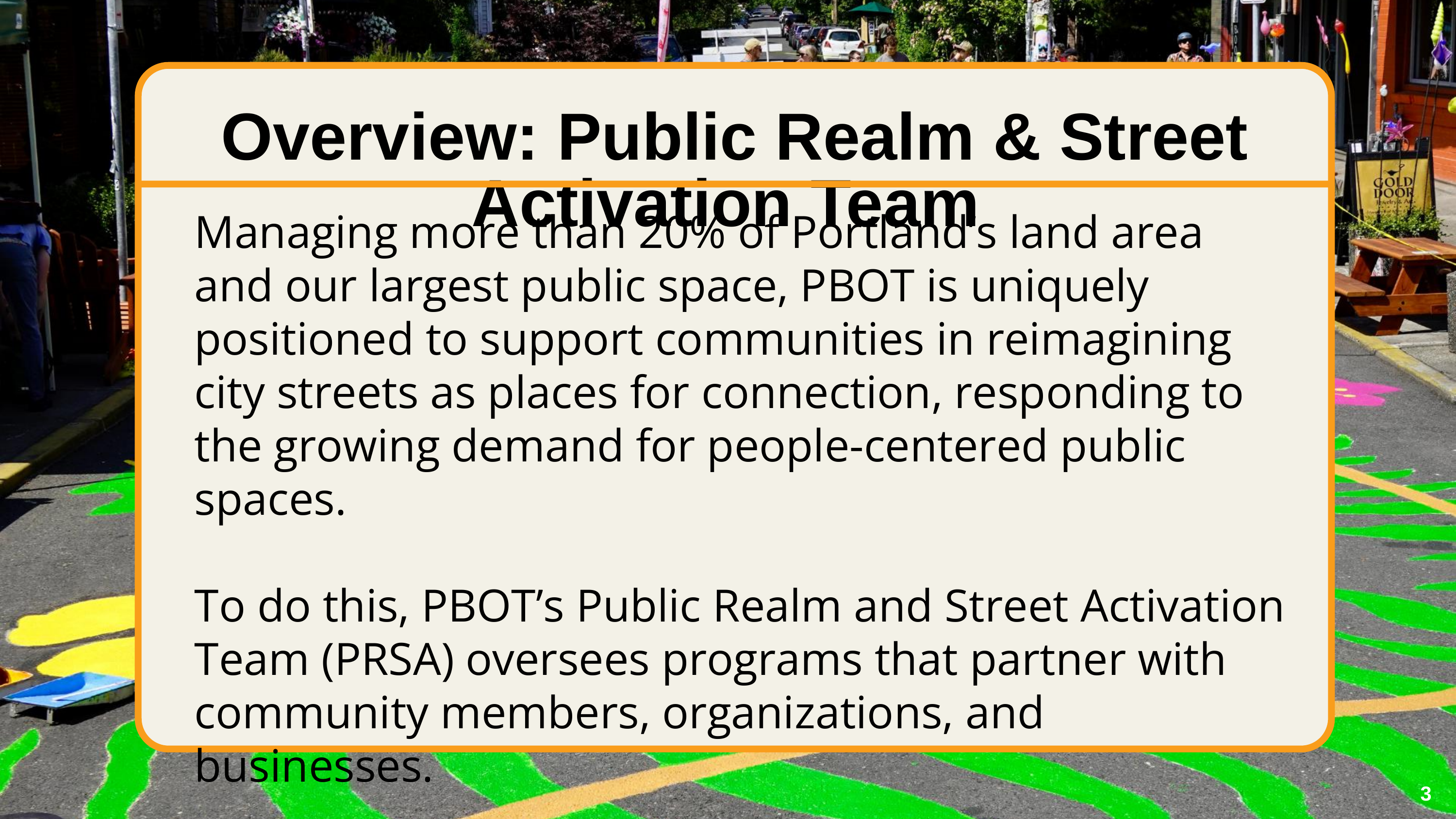

Overview: Public Realm & Street Activation Team

Managing more than 20% of Portland’s land area and our largest public space, PBOT is uniquely positioned to support communities in reimagining city streets as places for connection, responding to the growing demand for people-centered public spaces.

To do this, PBOT’s Public Realm and Street Activation Team (PRSA) oversees programs that partner with community members, organizations, and businesses.
3